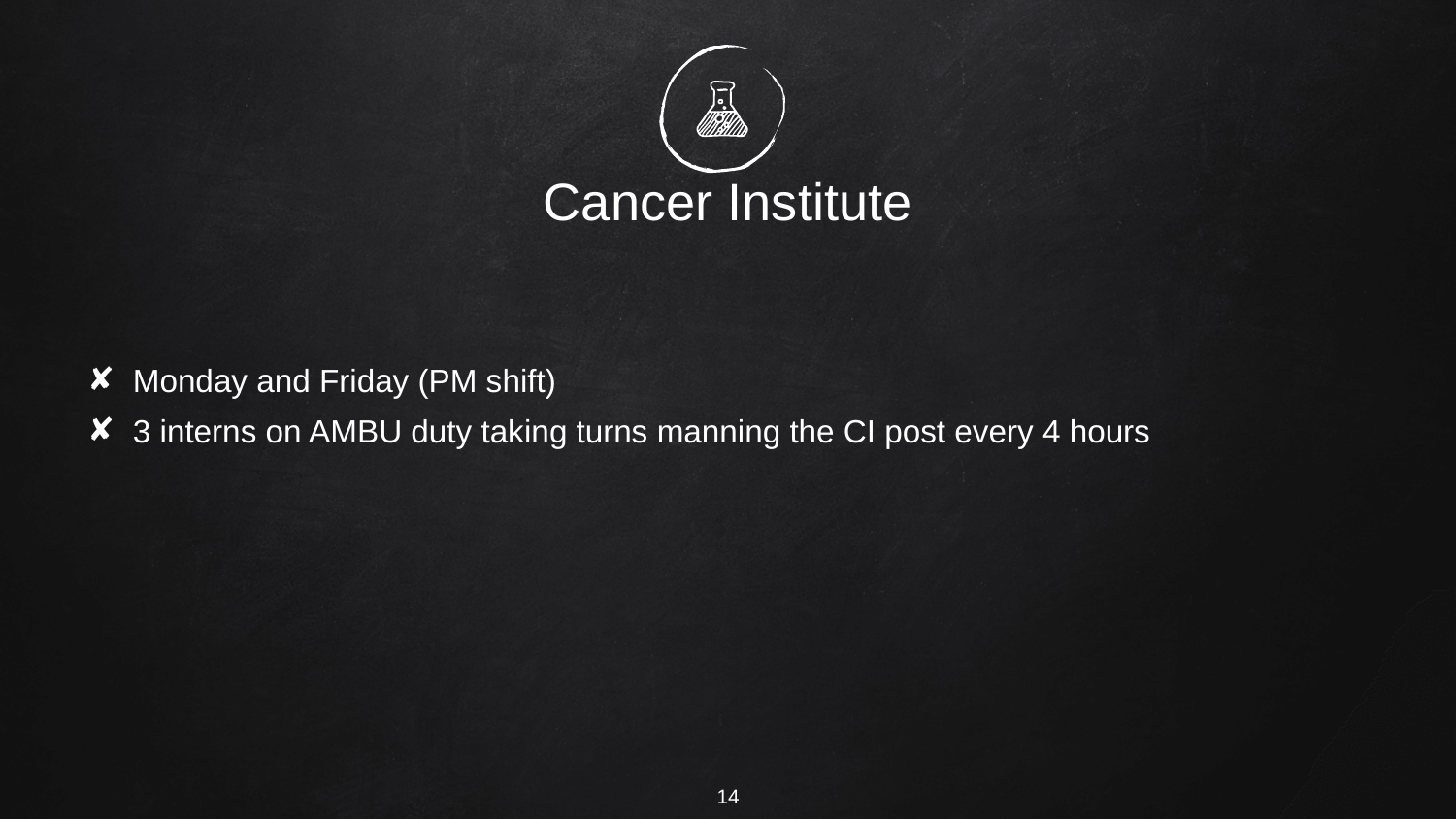

# Cancer Institute
Monday and Friday (PM shift)
3 interns on AMBU duty taking turns manning the CI post every 4 hours

14